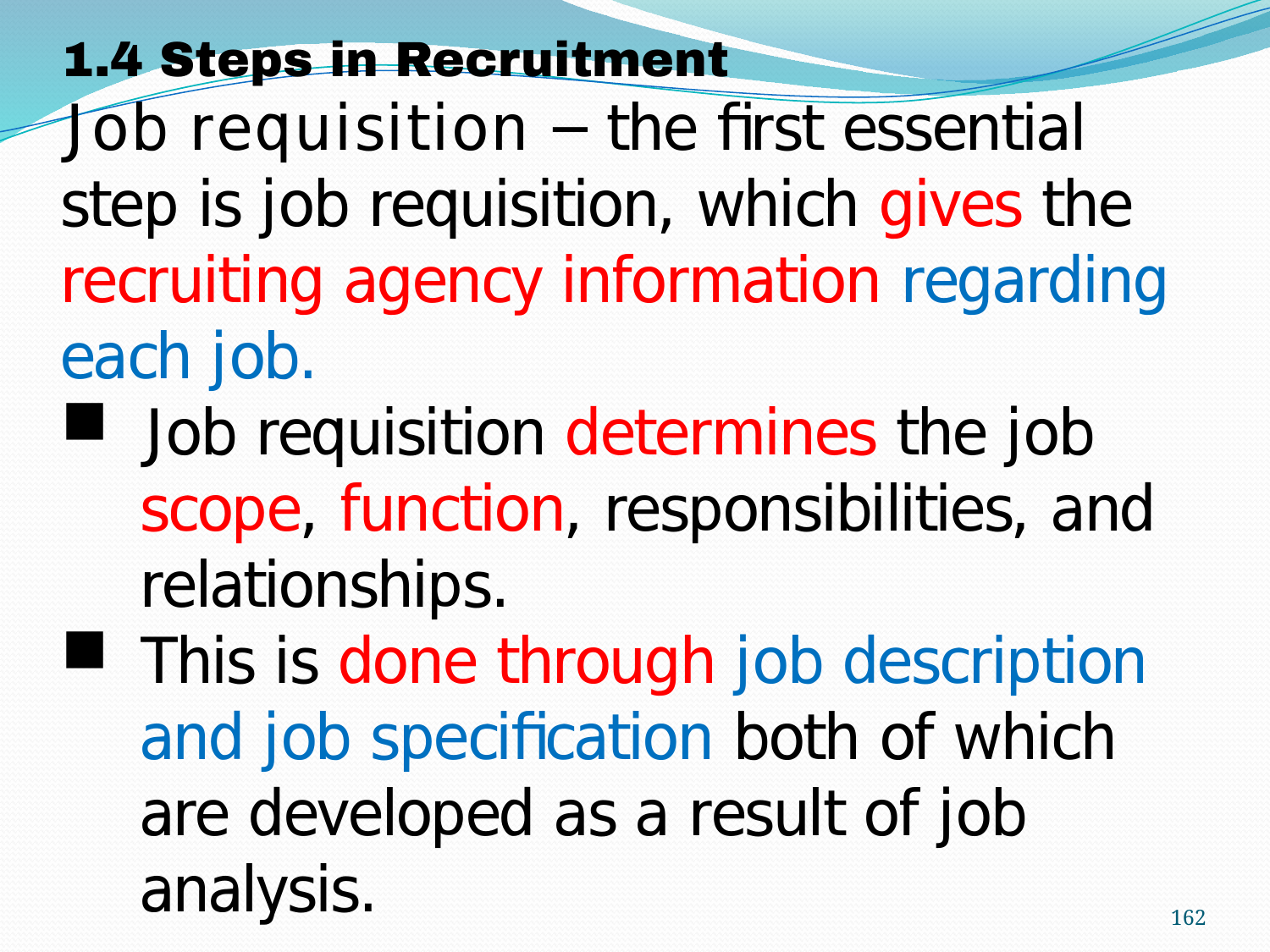

1.4 Steps in Recruitment
Job requisition – the first essential step is job requisition, which gives the recruiting agency information regarding each job.
Job requisition determines the job scope, function, responsibilities, and relationships.
This is done through job description and job specification both of which are developed as a result of job analysis.
162